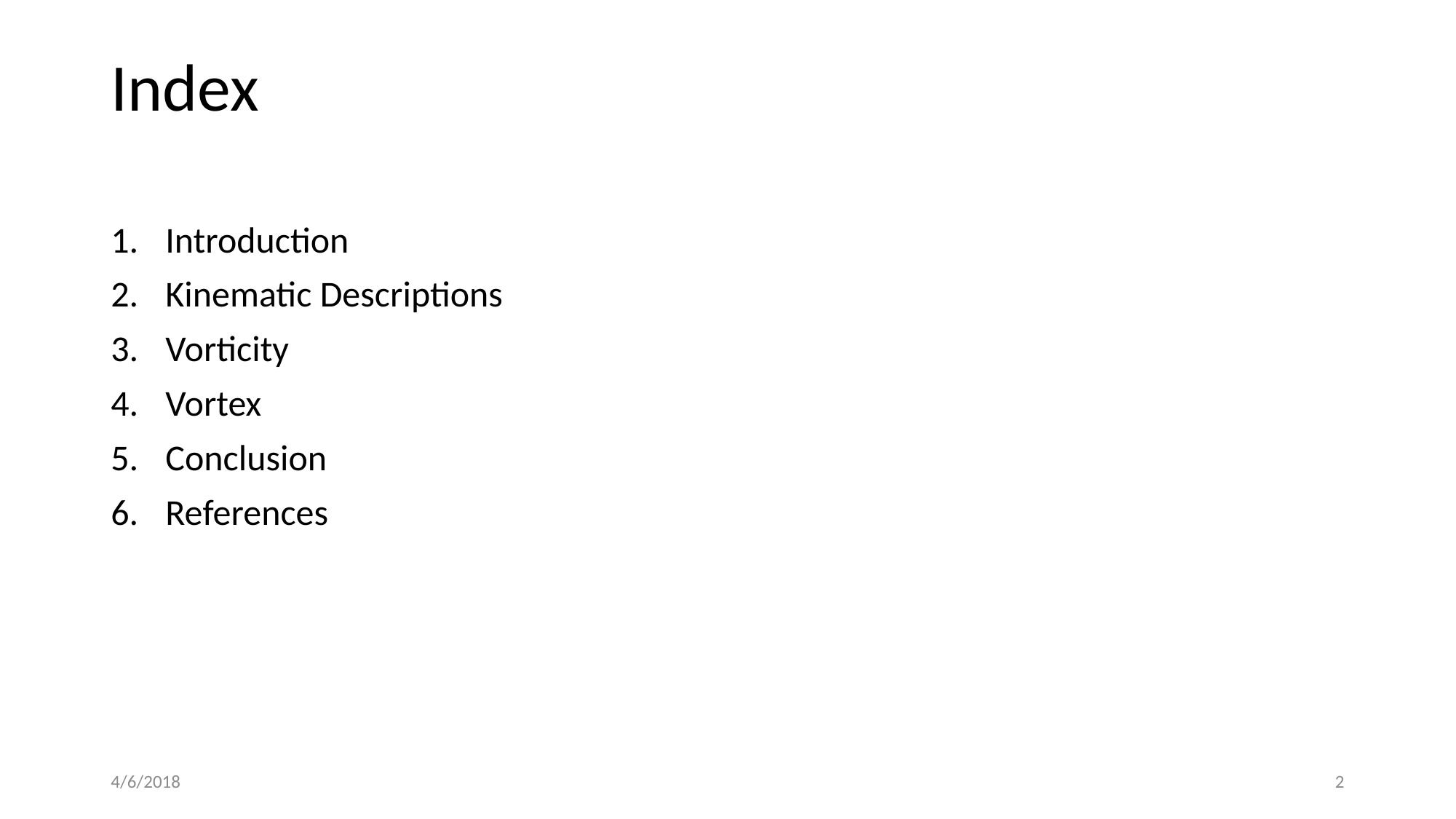

# Index
Introduction
Kinematic Descriptions
Vorticity
Vortex
Conclusion
References

4/6/2018
2